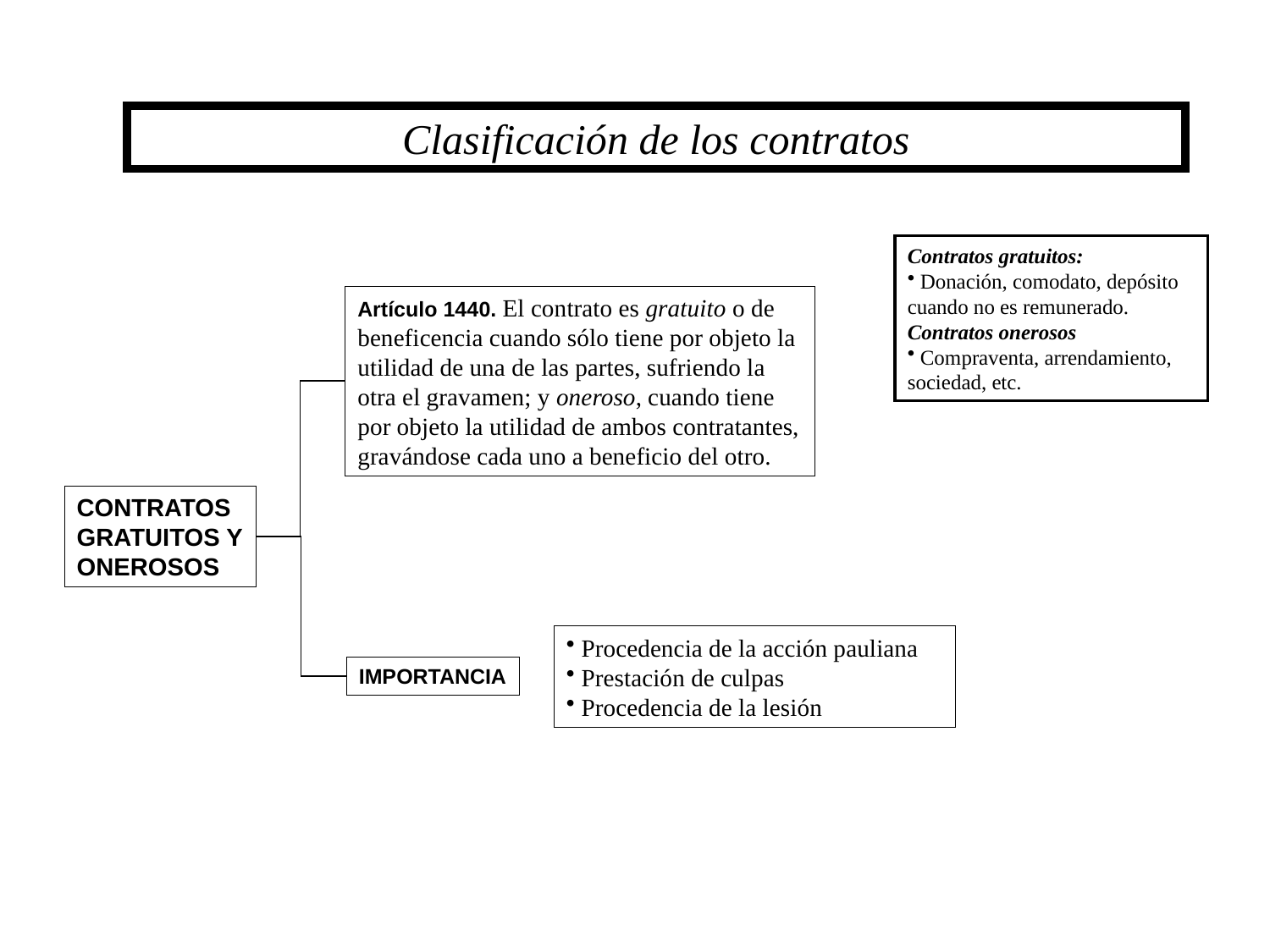

Clasificación de los contratos
Contratos gratuitos:
 Donación, comodato, depósito cuando no es remunerado.
Contratos onerosos
 Compraventa, arrendamiento, sociedad, etc.
Artículo 1440. El contrato es gratuito o de beneficencia cuando sólo tiene por objeto la utilidad de una de las partes, sufriendo la otra el gravamen; y oneroso, cuando tiene por objeto la utilidad de ambos contratantes, gravándose cada uno a beneficio del otro.
CONTRATOS
GRATUITOS Y
ONEROSOS
 Procedencia de la acción pauliana
 Prestación de culpas
 Procedencia de la lesión
IMPORTANCIA
6